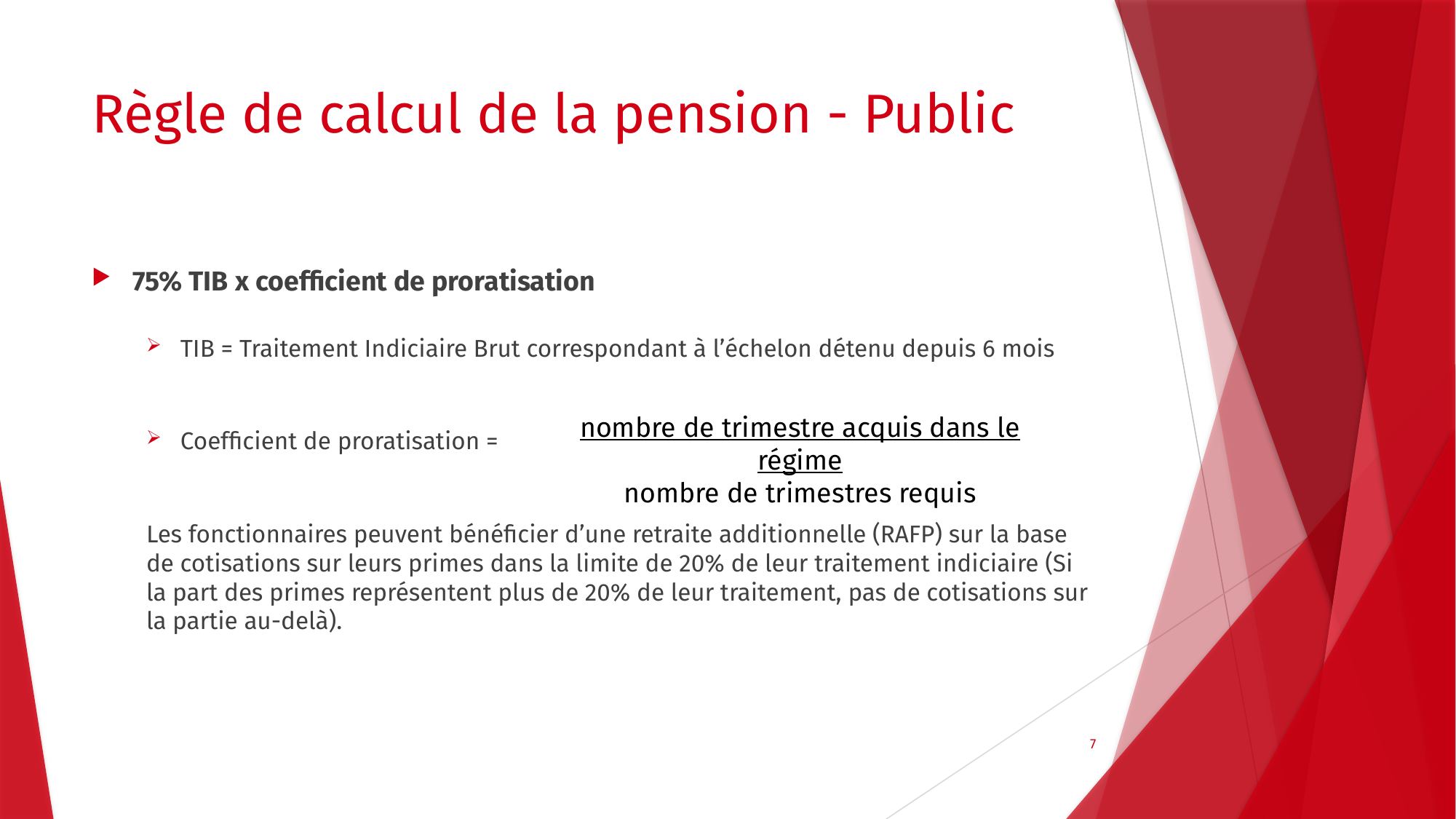

# Règle de calcul de la pension - Public
75% TIB x coefficient de proratisation
TIB = Traitement Indiciaire Brut correspondant à l’échelon détenu depuis 6 mois
Coefficient de proratisation =
Les fonctionnaires peuvent bénéficier d’une retraite additionnelle (RAFP) sur la base de cotisations sur leurs primes dans la limite de 20% de leur traitement indiciaire (Si la part des primes représentent plus de 20% de leur traitement, pas de cotisations sur la partie au-delà).

nombre de trimestre acquis dans le régime
nombre de trimestres requis
7